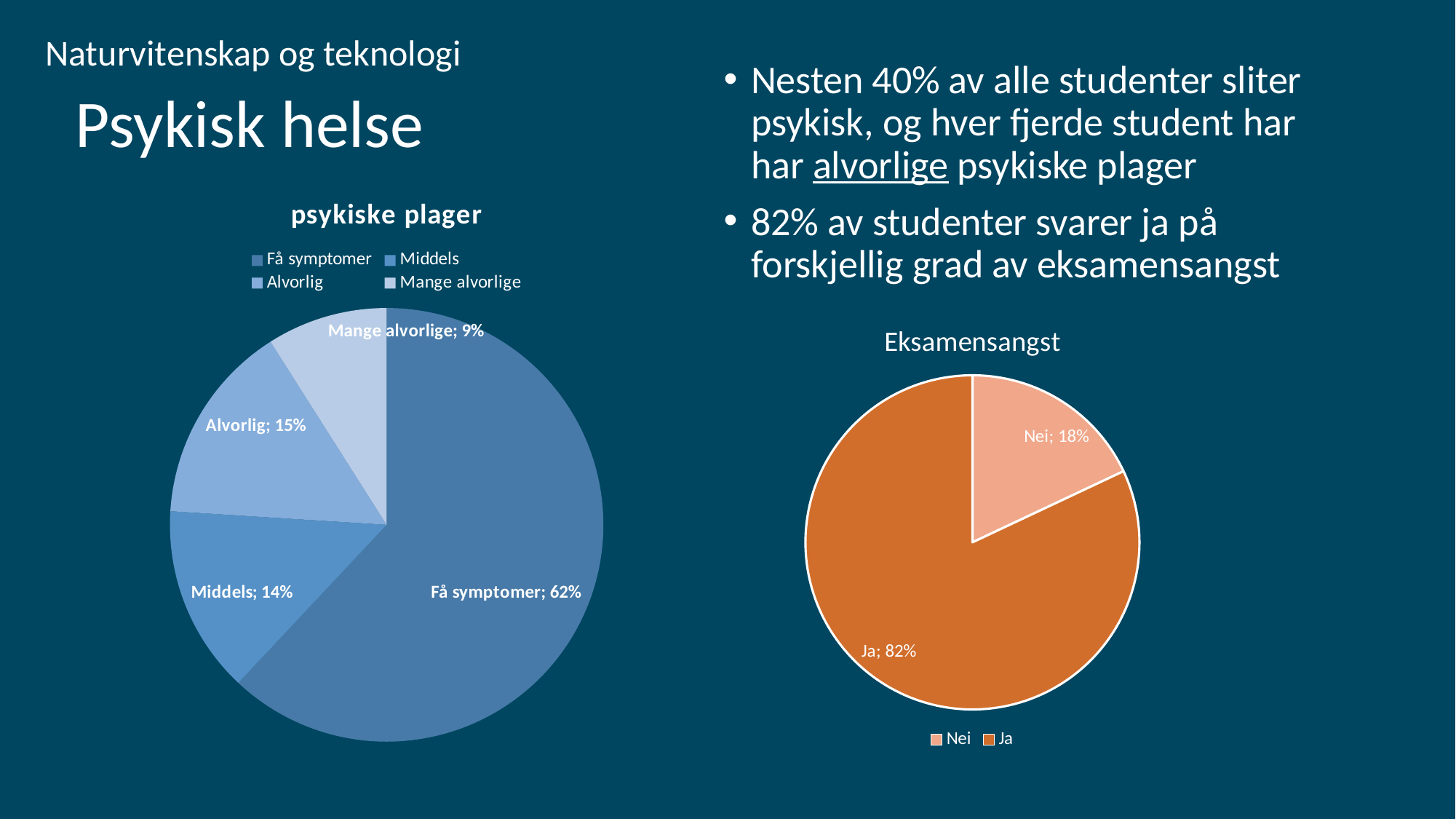

Naturvitenskap og teknologi
# Psykisk helse
Nesten 40% av alle studenter sliter psykisk, og hver fjerde student har har alvorlige psykiske plager
82% av studenter svarer ja på forskjellig grad av eksamensangst

### Chart: psykiske plager

| Category | psykiske plager |
|---|---|
| Få symptomer | 0.62 |
| Middels | 0.14 |
| Alvorlig | 0.15 |
| Mange alvorlige | 0.09 |

### Chart:

| Category | Eksamensangst |
|---|---|
| Nei | 0.18 |
| Ja | 0.82 |